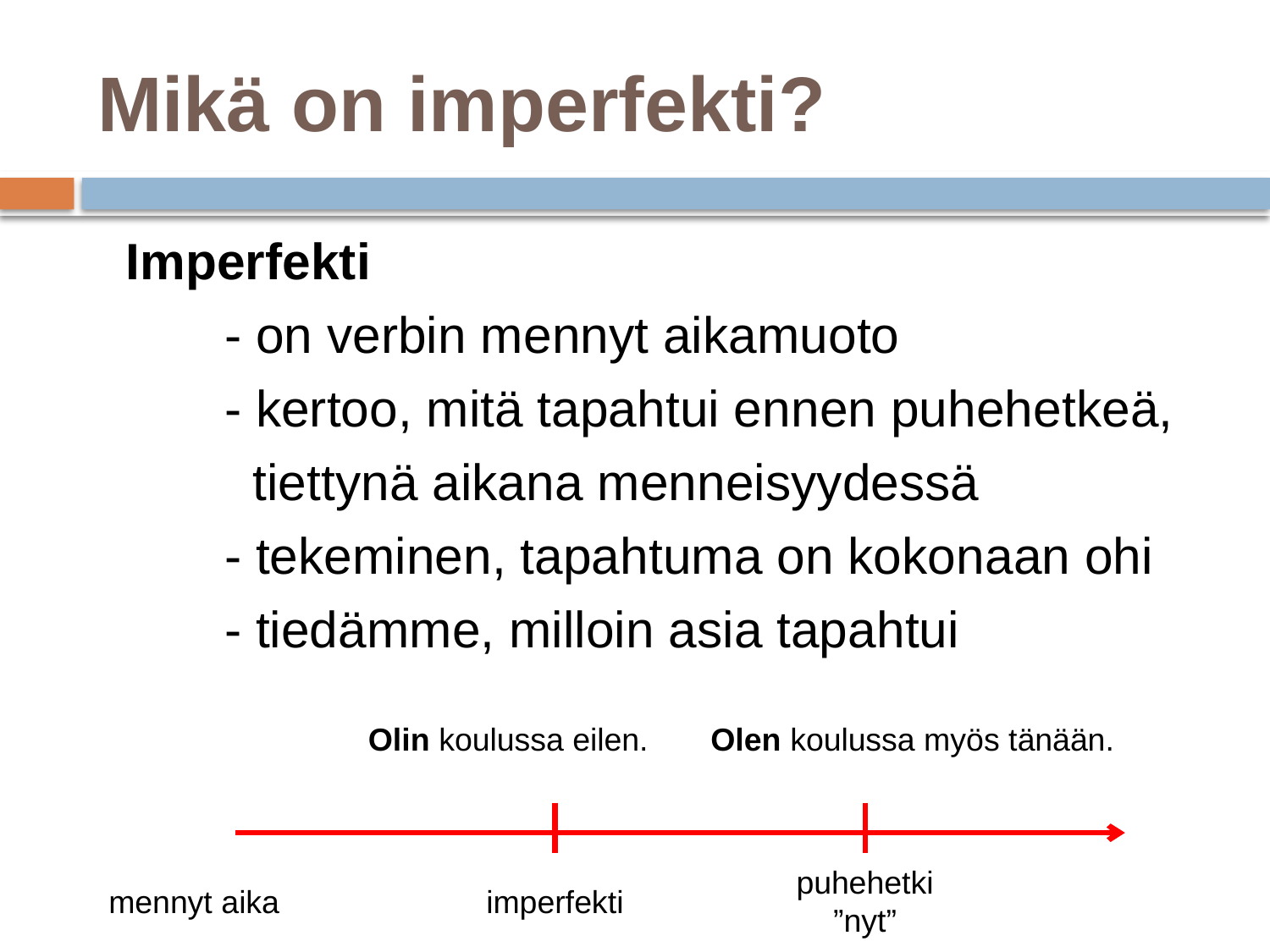

# Mikä on imperfekti?
  Imperfekti
	- on verbin mennyt aikamuoto
	- kertoo, mitä tapahtui ennen puhehetkeä,
	  tiettynä aikana menneisyydessä
	- tekeminen, tapahtuma on kokonaan ohi
	- tiedämme, milloin asia tapahtui
Olin koulussa eilen.
Olen koulussa myös tänään.
puhehetki
”nyt”
mennyt aika
imperfekti